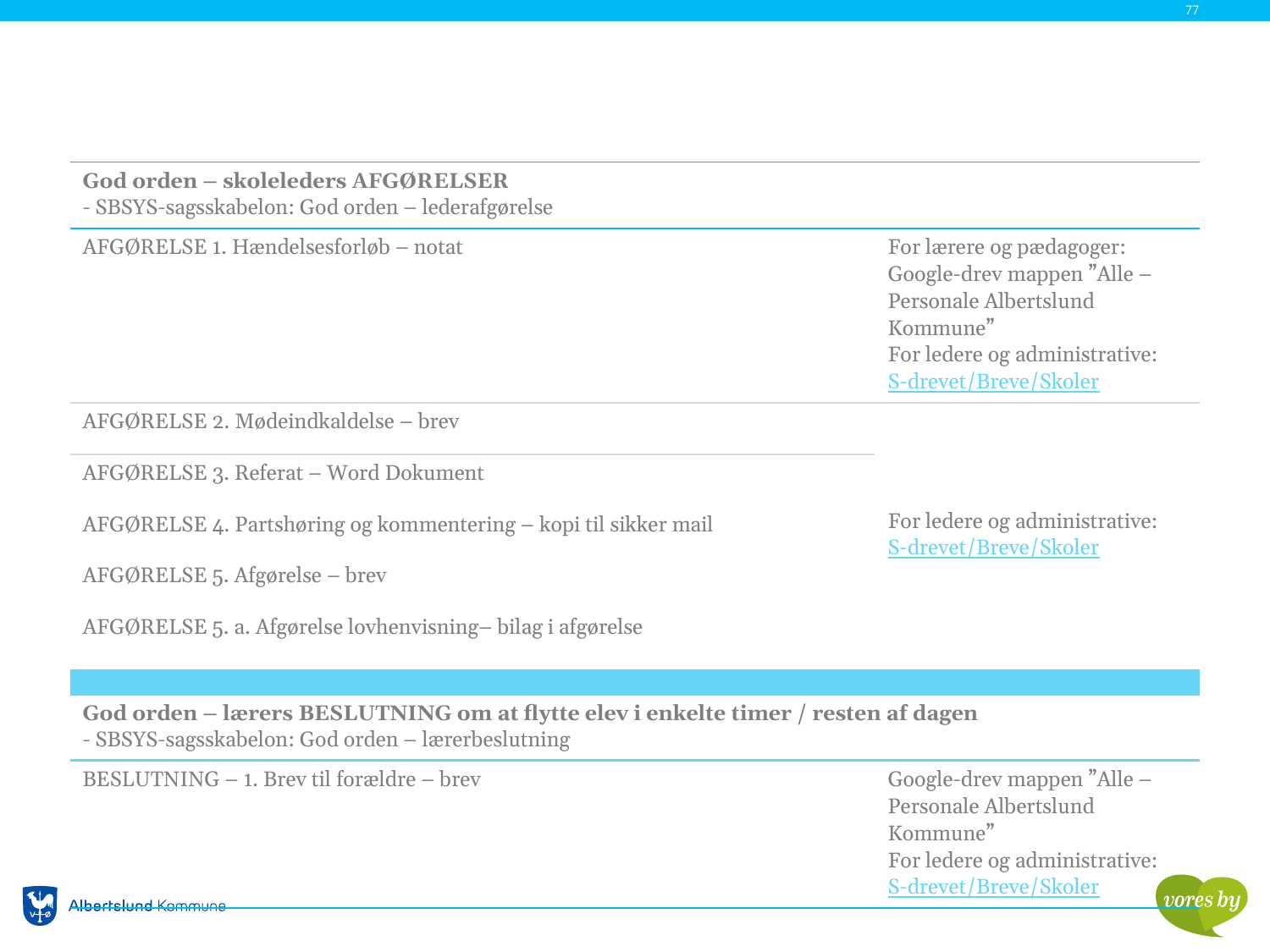

77
| God orden – skoleleders AFGØRELSER - SBSYS-sagsskabelon: God orden – lederafgørelse |  |
| --- | --- |
| AFGØRELSE 1. Hændelsesforløb – notat | For lærere og pædagoger: Google-drev mappen ”Alle – Personale Albertslund Kommune” For ledere og administrative: S-drevet/Breve/Skoler |
| AFGØRELSE 2. Mødeindkaldelse – brev | For ledere og administrative: S-drevet/Breve/Skoler |
| AFGØRELSE 3. Referat – Word Dokument |  |
| AFGØRELSE 4. Partshøring og kommentering – kopi til sikker mail |  |
| AFGØRELSE 5. Afgørelse – brev |  |
| AFGØRELSE 5. a. Afgørelse lovhenvisning– bilag i afgørelse |  |
|  |  |
| God orden – lærers BESLUTNING om at flytte elev i enkelte timer / resten af dagen - SBSYS-sagsskabelon: God orden – lærerbeslutning |  |
| BESLUTNING – 1. Brev til forældre – brev | Google-drev mappen ”Alle – Personale Albertslund Kommune” For ledere og administrative: S-drevet/Breve/Skoler |